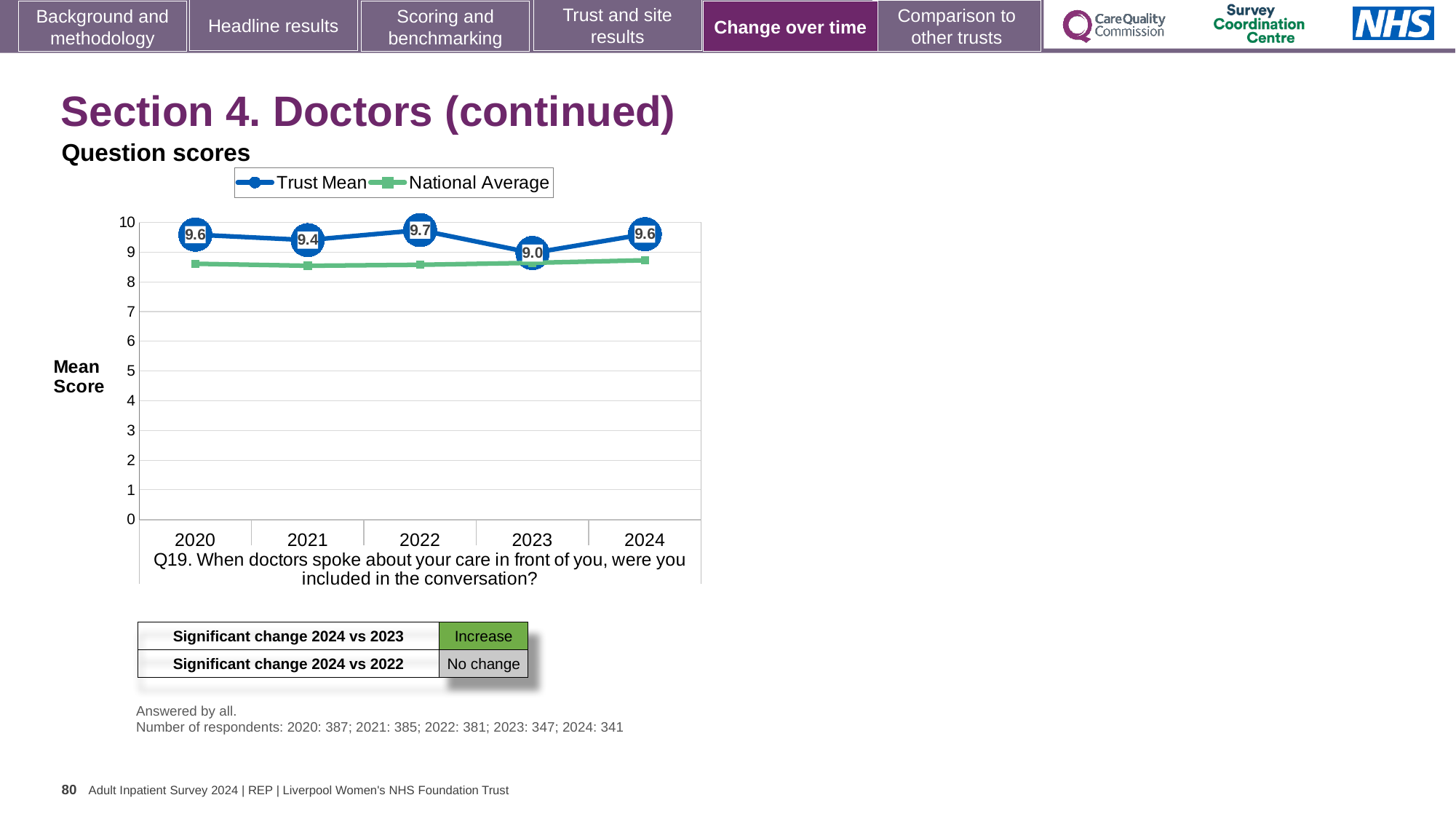

# Section 4. Doctors (continued)
Question scores

### Chart

| Category | Trust Mean | National Average |
|---|---|---|
| 2020 | 9.590494985870771 | 8.609712905216018 |
| 2021 | 9.405583094815281 | 8.541869177908548 |
| 2022 | 9.743903811956551 | 8.575082069943644 |
| 2023 | 8.972625468815005 | 8.641430583880739 |
| 2024 | 9.606654346002427 | 8.727549776752475 |
| Significant change 2024 vs 2023 | Increase |
| --- | --- |
| Significant change 2024 vs 2022 | No change |
Answered by all.
Number of respondents: 2020: 387; 2021: 385; 2022: 381; 2023: 347; 2024: 341

80